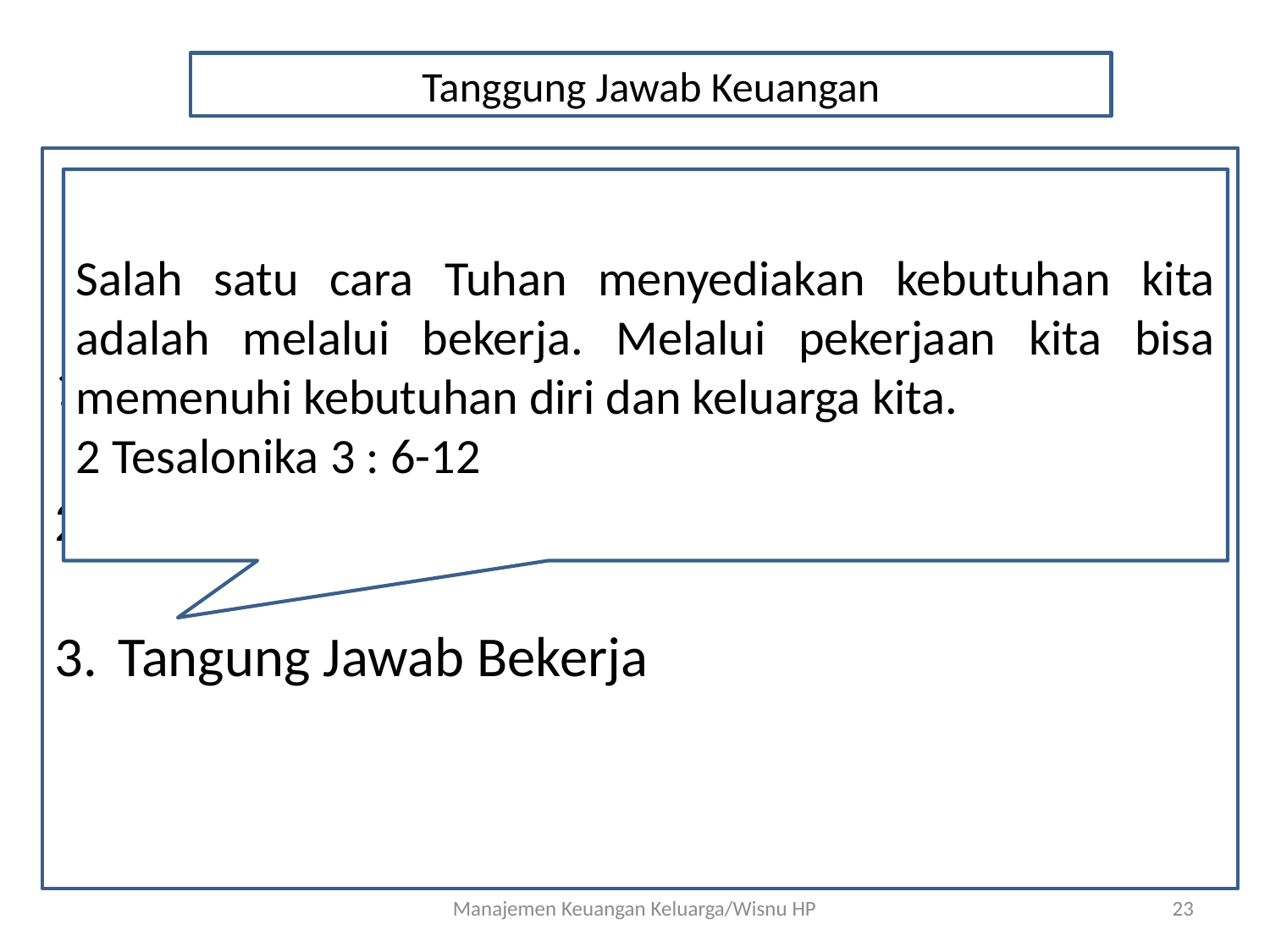

Tanggung Jawab Keuangan
Tanggung Jawab Perencanaan

Tanggung Jawab Pelayanan

Tangung Jawab Bekerja
Salah satu cara Tuhan menyediakan kebutuhan kita adalah melalui bekerja. Melalui pekerjaan kita bisa memenuhi kebutuhan diri dan keluarga kita.
2 Tesalonika 3 : 6-12
Manajemen Keuangan Keluarga/Wisnu HP
23